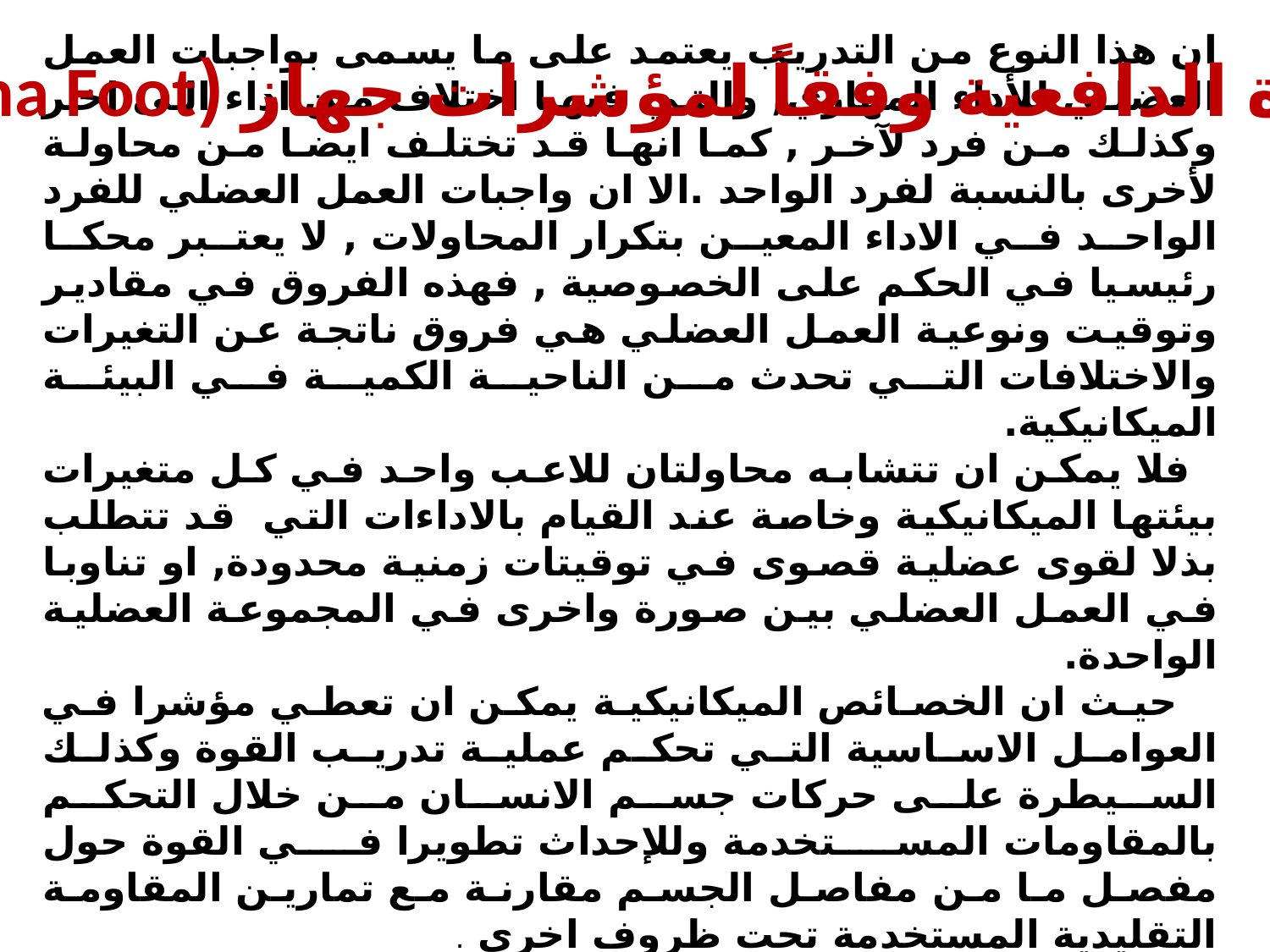

القوة الدافعية وفقاً لمؤشرات جهاز (Dyana Foot)
ان هذا النوع من التدريب يعتمد على ما يسمى بواجبات العمل العضلي للأداء المهاري, والتي فيها اختلاف من اداء الى اخر وكذلك من فرد لآخر , كما انها قد تختلف ايضا من محاولة لأخرى بالنسبة لفرد الواحد .الا ان واجبات العمل العضلي للفرد الواحد في الاداء المعين بتكرار المحاولات , لا يعتبر محكا رئيسيا في الحكم على الخصوصية , فهذه الفروق في مقادير وتوقيت ونوعية العمل العضلي هي فروق ناتجة عن التغيرات والاختلافات التي تحدث من الناحية الكمية في البيئة الميكانيكية.
  فلا يمكن ان تتشابه محاولتان للاعب واحد في كل متغيرات بيئتها الميكانيكية وخاصة عند القيام بالاداءات التي  قد تتطلب بذلا لقوى عضلية قصوى في توقيتات زمنية محدودة, او تناوبا في العمل العضلي بين صورة واخرى في المجموعة العضلية الواحدة.
   حيث ان الخصائص الميكانيكية يمكن ان تعطي مؤشرا في العوامل الاساسية التي تحكم عملية تدريب القوة وكذلك السيطرة على حركات جسم الانسان من خلال التحكم بالمقاومات المستخدمة وللإحداث تطويرا في القوة حول مفصل ما من مفاصل الجسم مقارنة مع تمارين المقاومة التقليدية المستخدمة تحت ظروف اخرى .